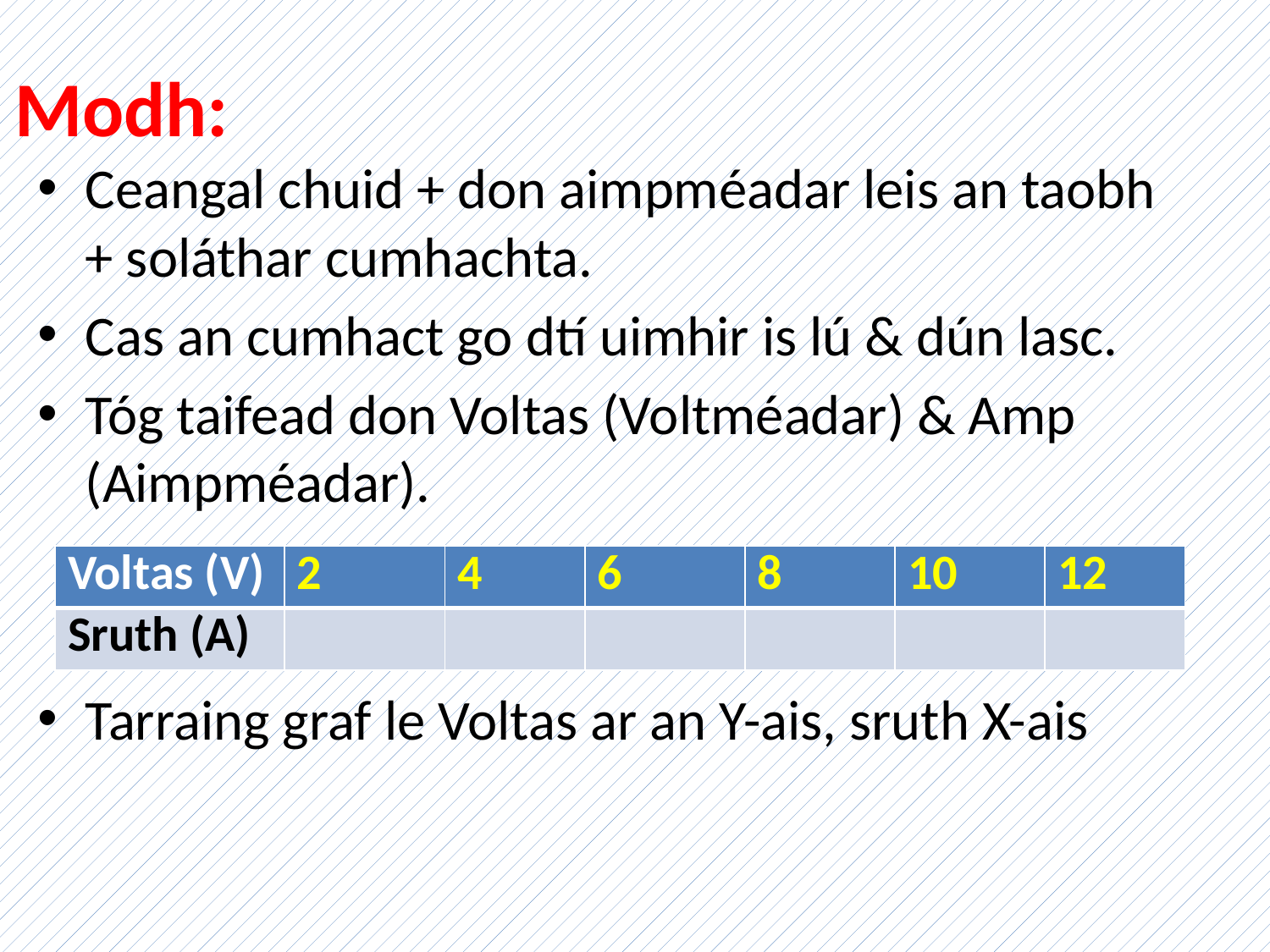

# Modh:
Ceangal chuid + don aimpméadar leis an taobh + soláthar cumhachta.
Cas an cumhact go dtí uimhir is lú & dún lasc.
Tóg taifead don Voltas (Voltméadar) & Amp (Aimpméadar).

Tarraing graf le Voltas ar an Y-ais, sruth X-ais
| Voltas (V) | 2 | 4 | 6 | 8 | 10 | 12 |
| --- | --- | --- | --- | --- | --- | --- |
| Sruth (A) |  |  |  |  |  |  |